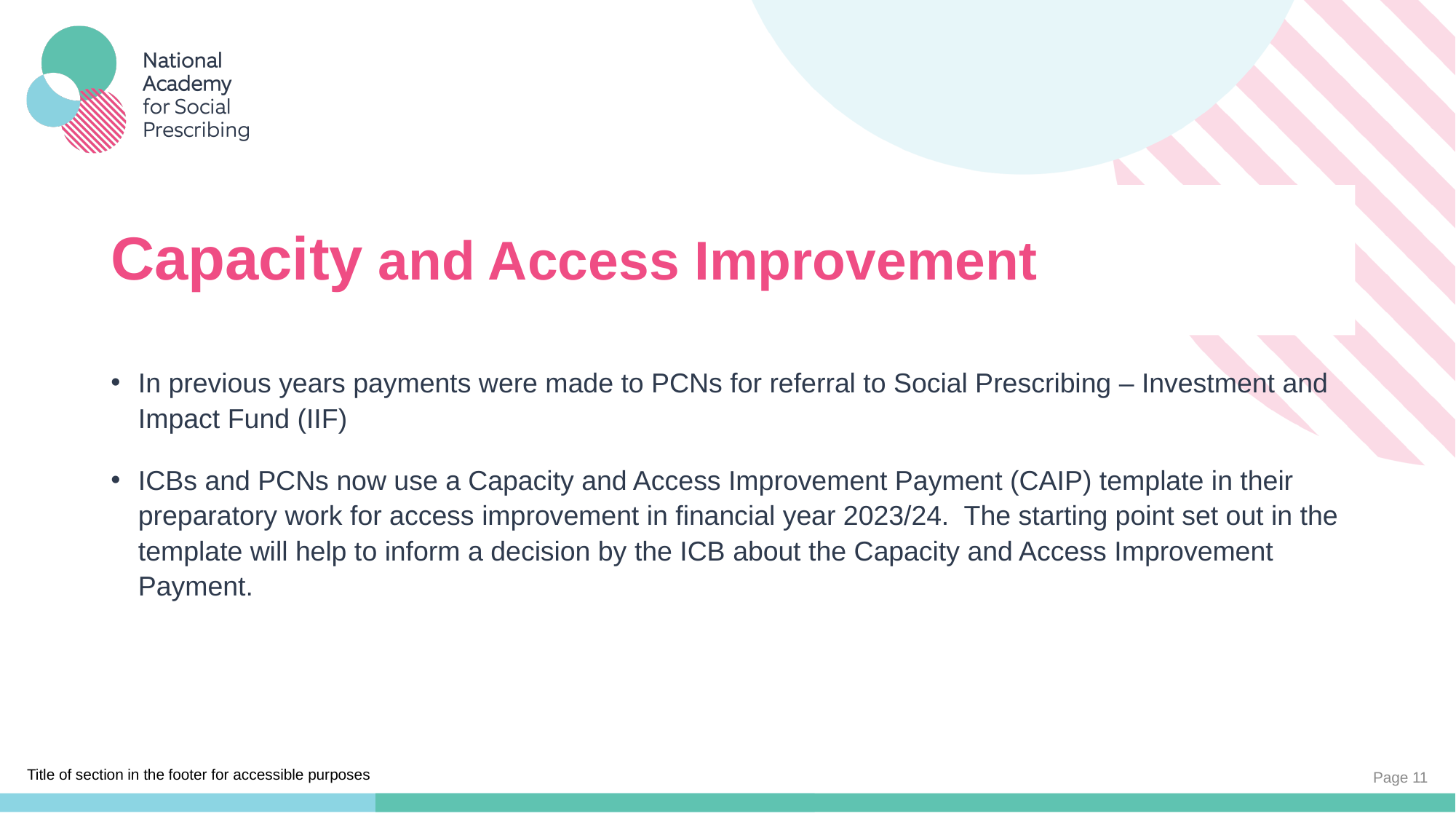

# Capacity and Access Improvement
In previous years payments were made to PCNs for referral to Social Prescribing – Investment and Impact Fund (IIF)
ICBs and PCNs now use a Capacity and Access Improvement Payment (CAIP) template in their preparatory work for access improvement in financial year 2023/24.  The starting point set out in the template will help to inform a decision by the ICB about the Capacity and Access Improvement Payment.

Page 11
Title of section in the footer for accessible purposes